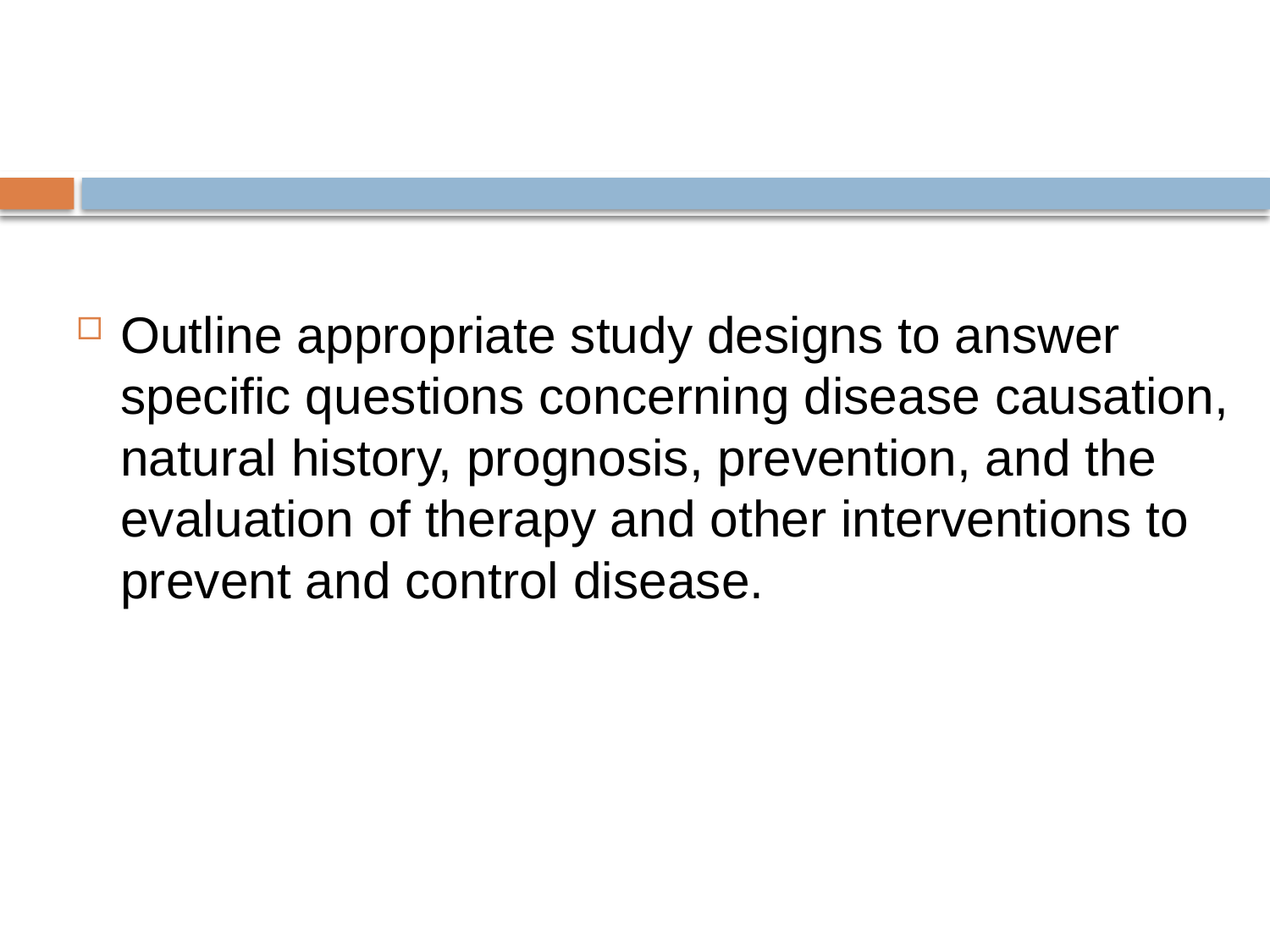

Outline appropriate study designs to answer specific questions concerning disease causation, natural history, prognosis, prevention, and the evaluation of therapy and other interventions to prevent and control disease.